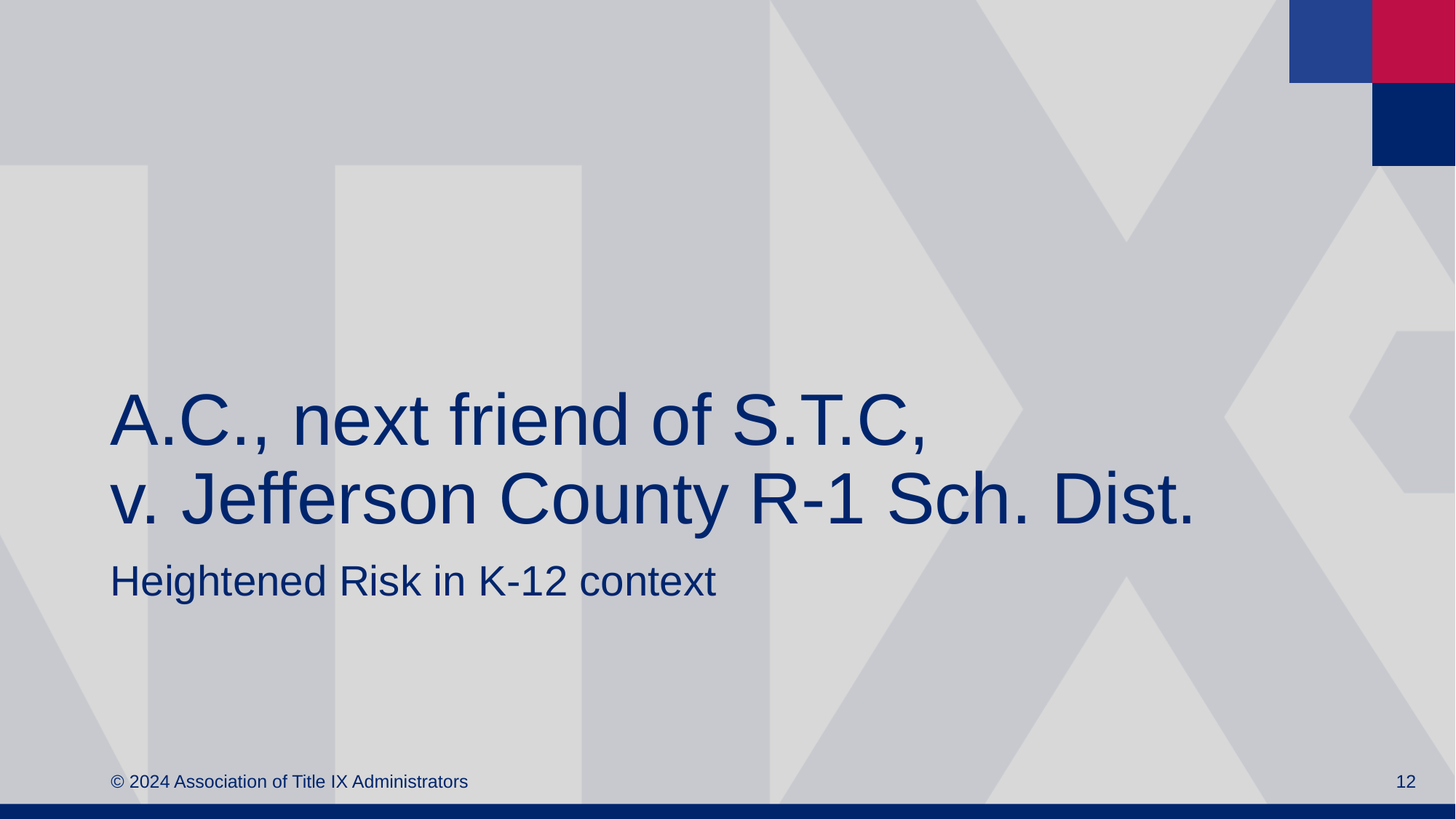

# A.C., next friend of S.T.C, v. Jefferson County R-1 Sch. Dist.
Heightened Risk in K-12 context
© 2024 Association of Title IX Administrators
12